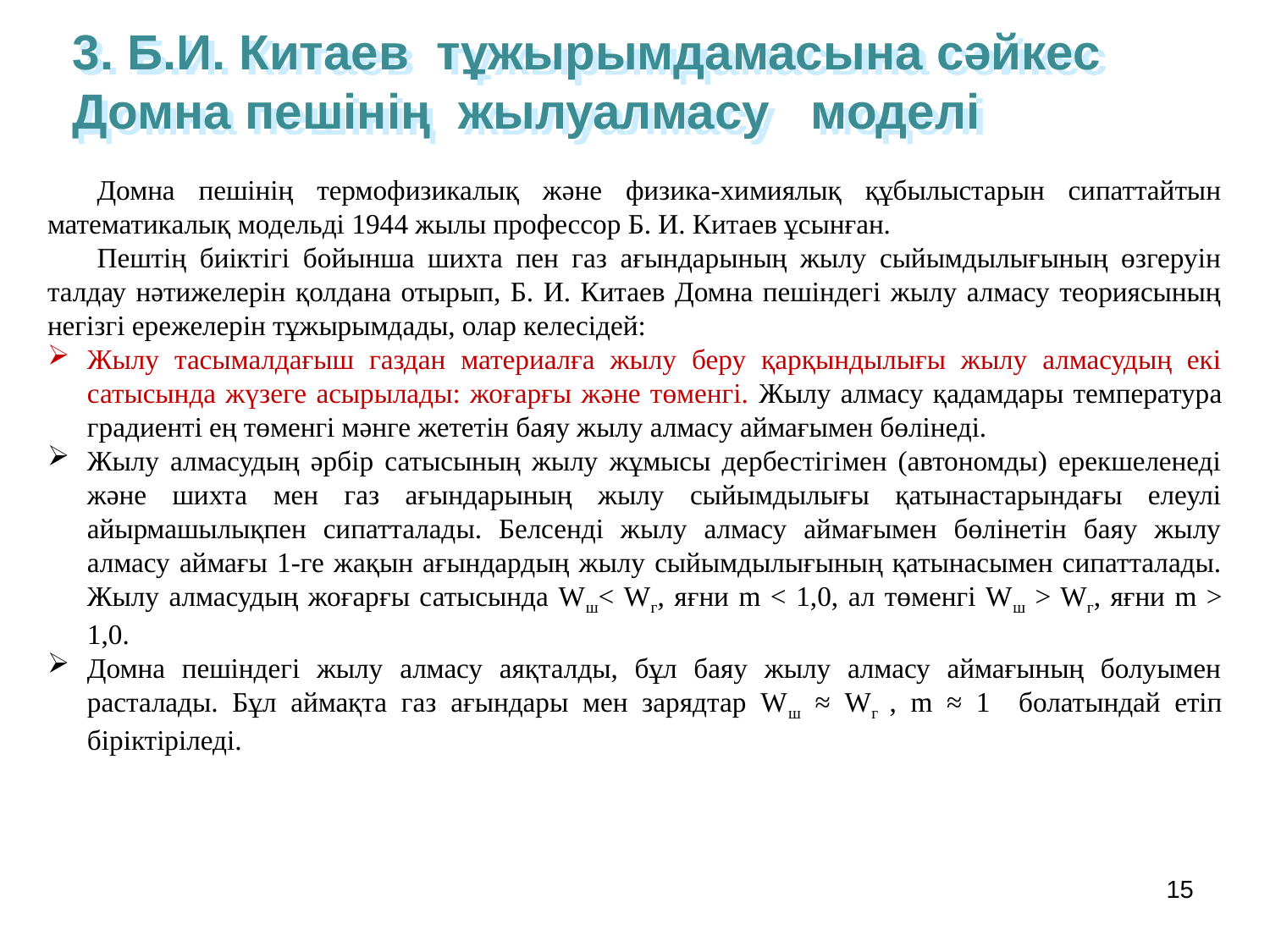

3. Б.И. Китаев  тұжырымдамасына сәйкес  Домна пешінің  жылуалмасу   моделі
Домна пешінің термофизикалық және физика-химиялық құбылыстарын сипаттайтын математикалық модельді 1944 жылы профессор Б. И. Китаев ұсынған.
Пештің биіктігі бойынша шихта пен газ ағындарының жылу сыйымдылығының өзгеруін талдау нәтижелерін қолдана отырып, Б. И. Китаев Домна пешіндегі жылу алмасу теориясының негізгі ережелерін тұжырымдады, олар келесідей:
Жылу тасымалдағыш газдан материалға жылу беру қарқындылығы жылу алмасудың екі сатысында жүзеге асырылады: жоғарғы және төменгі. Жылу алмасу қадамдары температура градиенті ең төменгі мәнге жететін баяу жылу алмасу аймағымен бөлінеді.
Жылу алмасудың әрбір сатысының жылу жұмысы дербестігімен (автономды) ерекшеленеді және шихта мен газ ағындарының жылу сыйымдылығы қатынастарындағы елеулі айырмашылықпен сипатталады. Белсенді жылу алмасу аймағымен бөлінетін баяу жылу алмасу аймағы 1-ге жақын ағындардың жылу сыйымдылығының қатынасымен сипатталады. Жылу алмасудың жоғарғы сатысында Wш< Wг, яғни m < 1,0, ал төменгі Wш > Wг, яғни m > 1,0.
Домна пешіндегі жылу алмасу аяқталды, бұл баяу жылу алмасу аймағының болуымен расталады. Бұл аймақта газ ағындары мен зарядтар Wш ≈ Wг , m ≈ 1  болатындай етіп біріктіріледі.
15